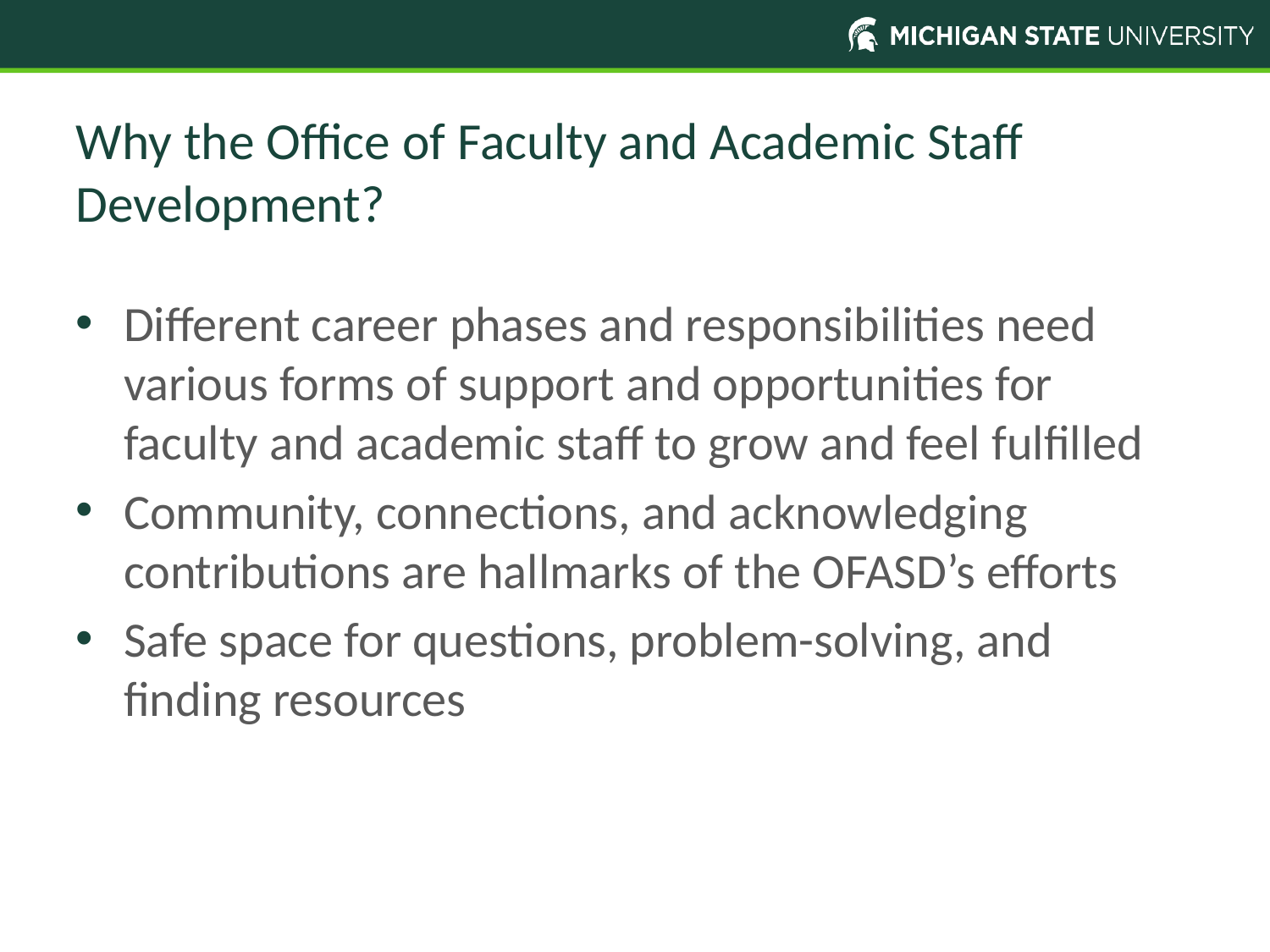

# Why the Office of Faculty and Academic Staff Development?
Different career phases and responsibilities need various forms of support and opportunities for faculty and academic staff to grow and feel fulfilled
Community, connections, and acknowledging contributions are hallmarks of the OFASD’s efforts
Safe space for questions, problem-solving, and finding resources